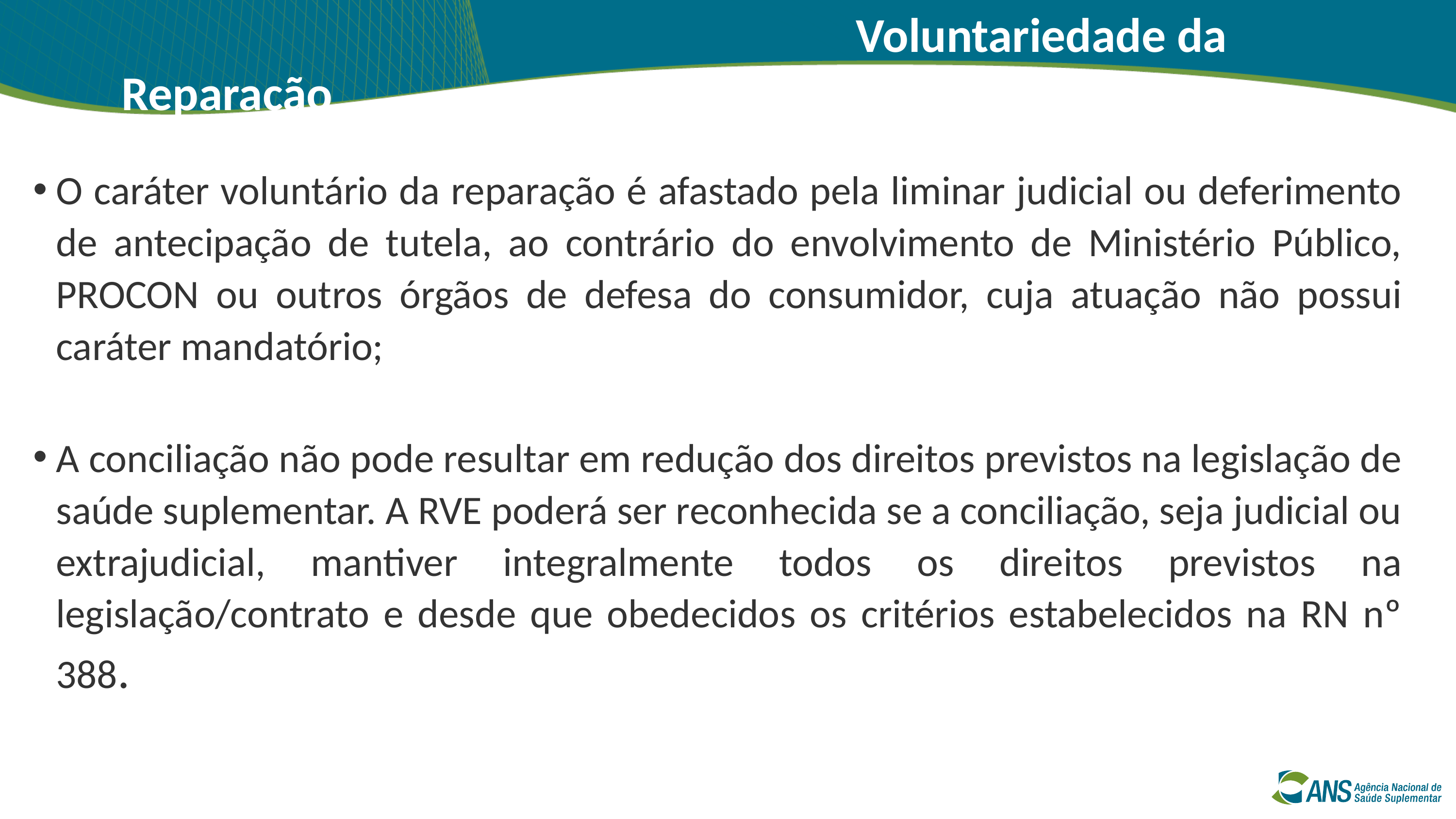

Voluntariedade da Reparação

O caráter voluntário da reparação é afastado pela liminar judicial ou deferimento de antecipação de tutela, ao contrário do envolvimento de Ministério Público, PROCON ou outros órgãos de defesa do consumidor, cuja atuação não possui caráter mandatório;

A conciliação não pode resultar em redução dos direitos previstos na legislação de saúde suplementar. A RVE poderá ser reconhecida se a conciliação, seja judicial ou extrajudicial, mantiver integralmente todos os direitos previstos na legislação/contrato e desde que obedecidos os critérios estabelecidos na RN nº 388.